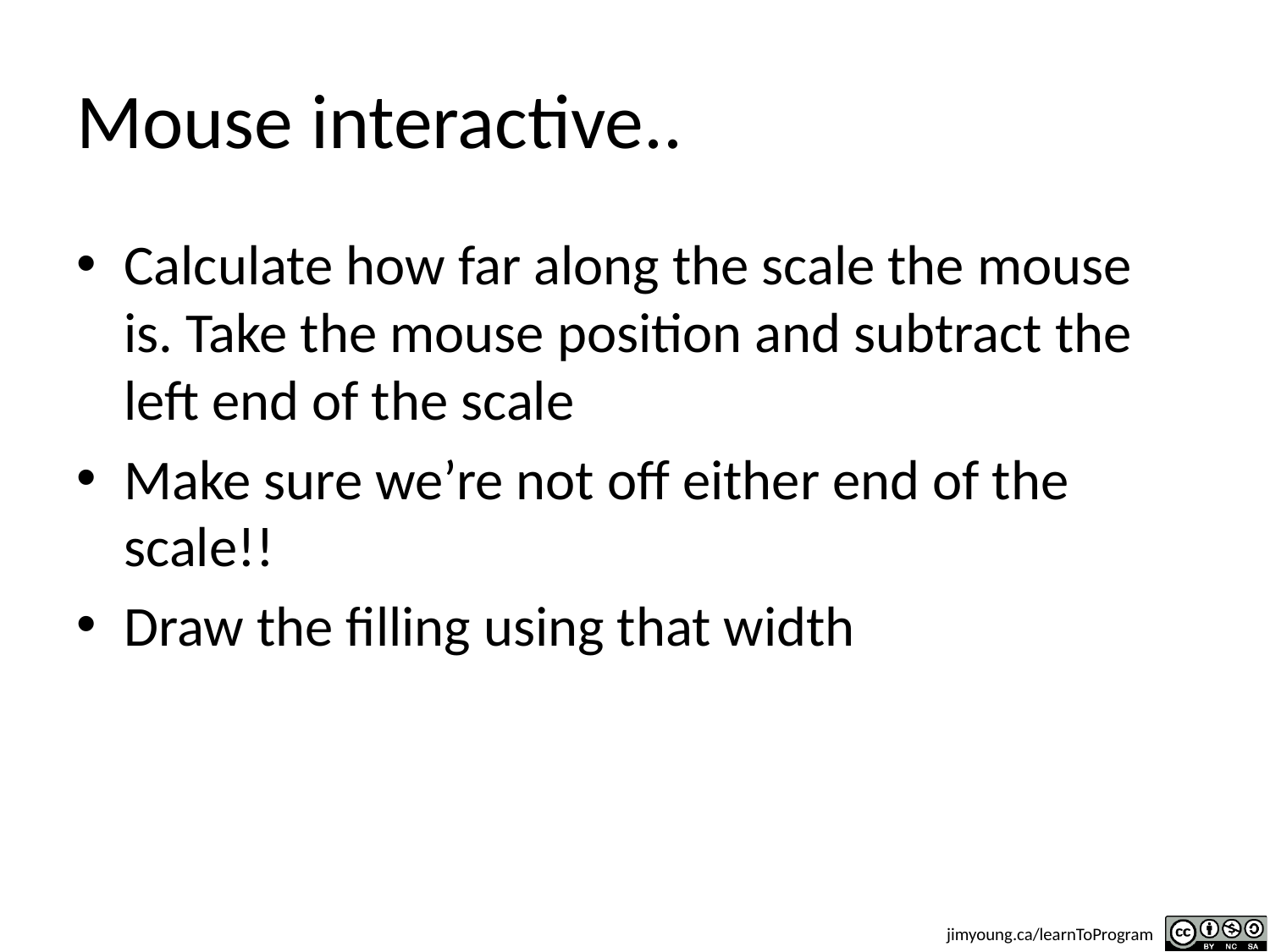

# Mouse interactive..
Calculate how far along the scale the mouse is. Take the mouse position and subtract the left end of the scale
Make sure we’re not off either end of the scale!!
Draw the filling using that width